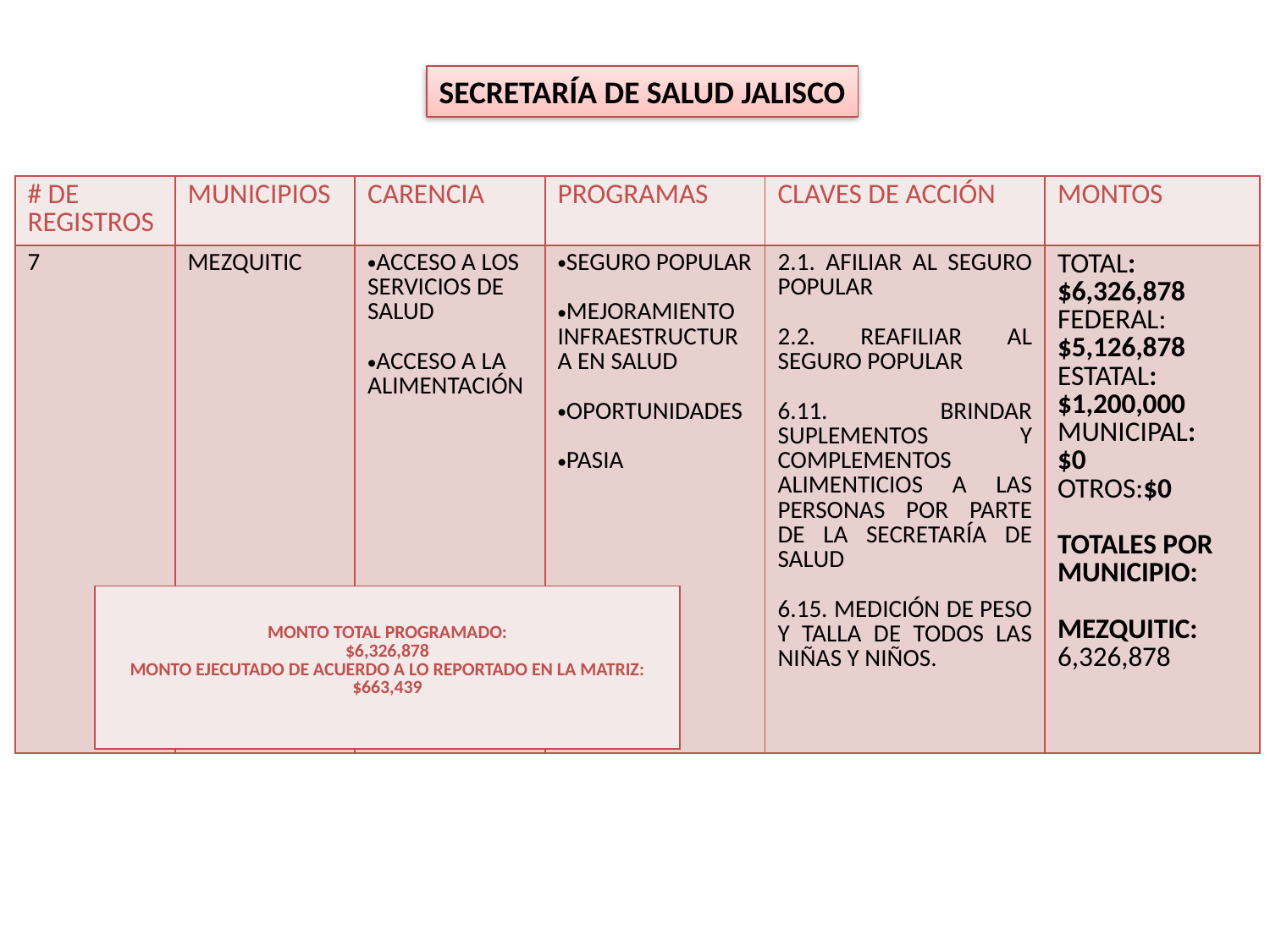

SECRETARÍA DE SALUD JALISCO
| # DE REGISTROS | MUNICIPIOS | CARENCIA | PROGRAMAS | CLAVES DE ACCIÓN | MONTOS |
| --- | --- | --- | --- | --- | --- |
| 7 | MEZQUITIC | ACCESO A LOS SERVICIOS DE SALUD ACCESO A LA ALIMENTACIÓN | SEGURO POPULAR MEJORAMIENTO INFRAESTRUCTURA EN SALUD OPORTUNIDADES PASIA | 2.1. AFILIAR AL SEGURO POPULAR 2.2. REAFILIAR AL SEGURO POPULAR 6.11. BRINDAR SUPLEMENTOS Y COMPLEMENTOS ALIMENTICIOS A LAS PERSONAS POR PARTE DE LA SECRETARÍA DE SALUD 6.15. MEDICIÓN DE PESO Y TALLA DE TODOS LAS NIÑAS Y NIÑOS. | TOTAL: $6,326,878 FEDERAL: $5,126,878 ESTATAL: $1,200,000 MUNICIPAL: $0 OTROS:$0 TOTALES POR MUNICIPIO: MEZQUITIC: 6,326,878 |
| MONTO TOTAL PROGRAMADO: $6,326,878 MONTO EJECUTADO DE ACUERDO A LO REPORTADO EN LA MATRIZ: $663,439 |
| --- |